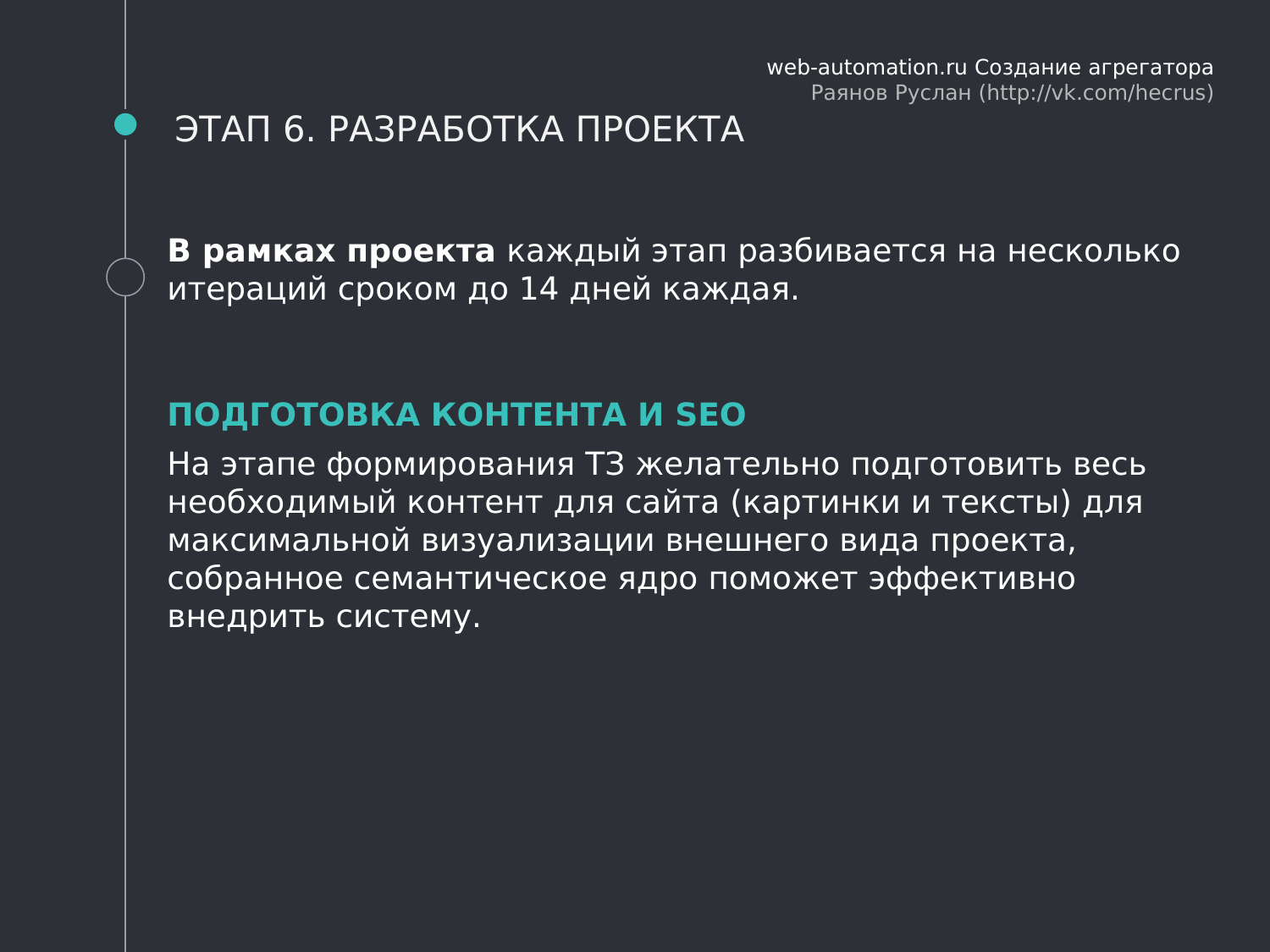

web-automation.ru Создание агрегатора
Раянов Руслан (http://vk.com/hecrus)
# ЭТАП 6. РАЗРАБОТКА ПРОЕКТА
В рамках проекта каждый этап разбивается на несколько итераций сроком до 14 дней каждая.

ПОДГОТОВКА КОНТЕНТА И SEO
На этапе формирования ТЗ желательно подготовить весь необходимый контент для сайта (картинки и тексты) для максимальной визуализации внешнего вида проекта, собранное семантическое ядро поможет эффективно внедрить систему.